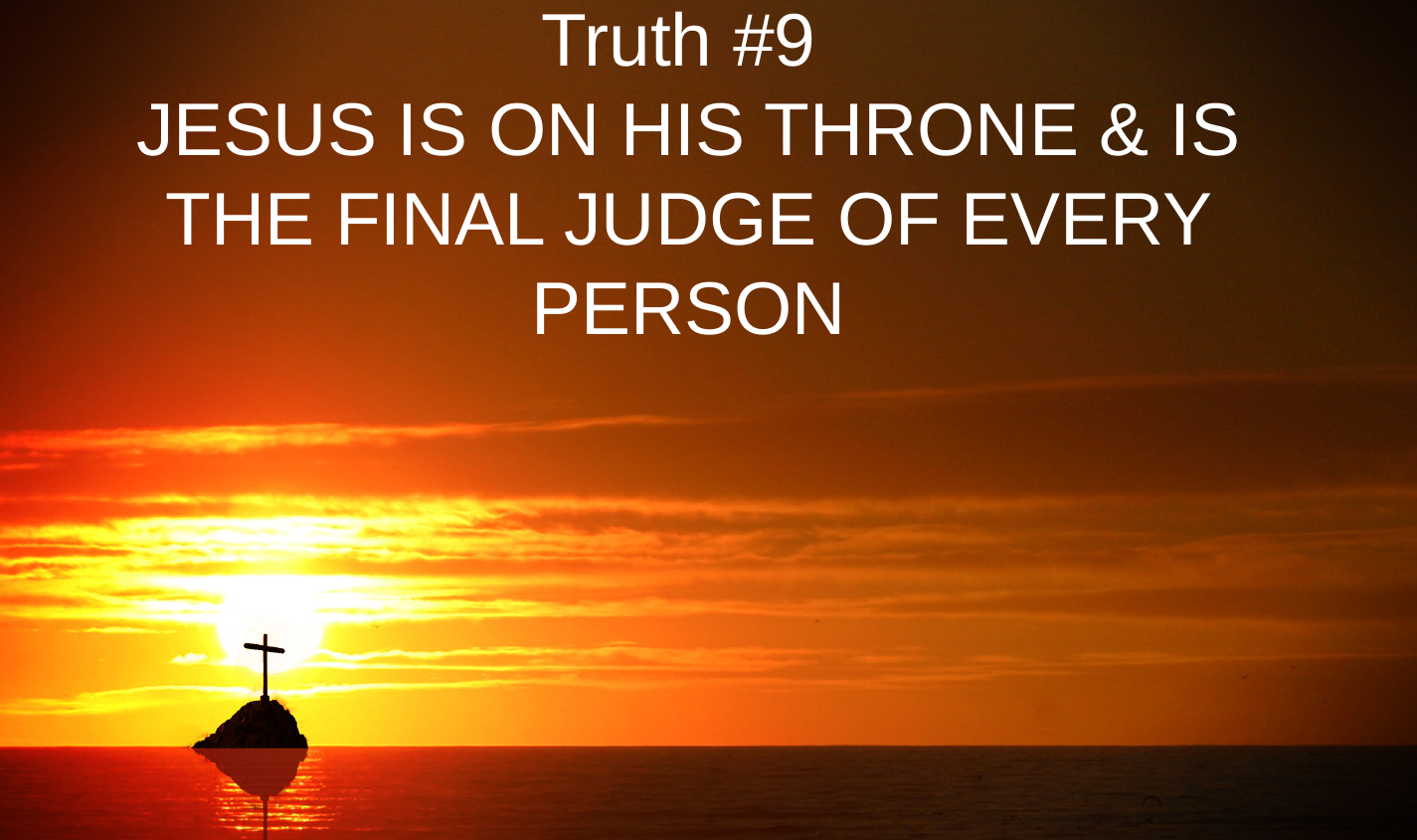

Truth #9
JESUS IS ON HIS THRONE & IS THE FINAL JUDGE OF EVERY PERSON